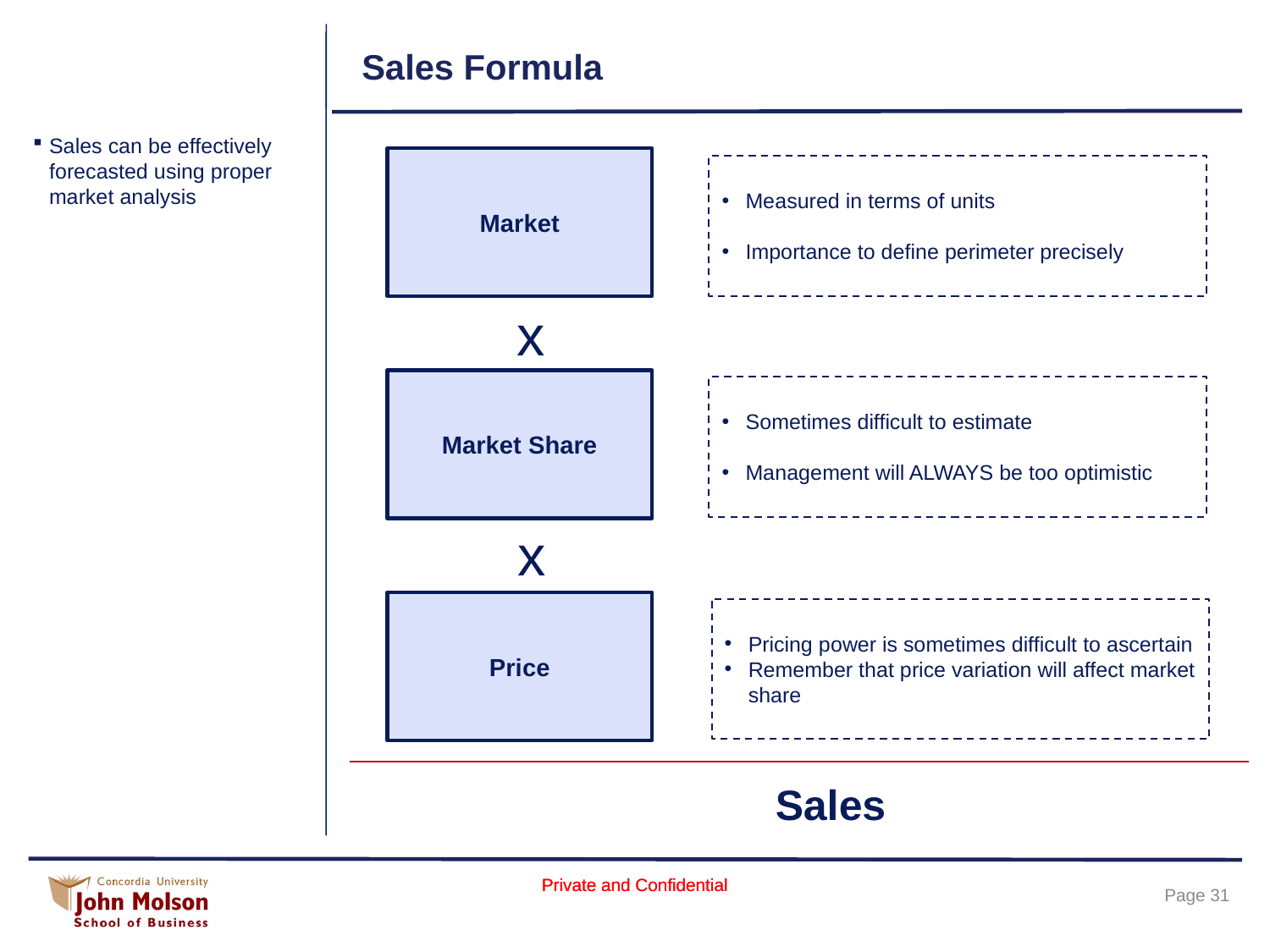

# Sales Formula
Sales can be effectively forecasted using proper market analysis
Market
Measured in terms of units
Importance to define perimeter precisely
x
Market Share
Sometimes difficult to estimate
Management will ALWAYS be too optimistic
x
Price
Pricing power is sometimes difficult to ascertain
Remember that price variation will affect market share
Sales